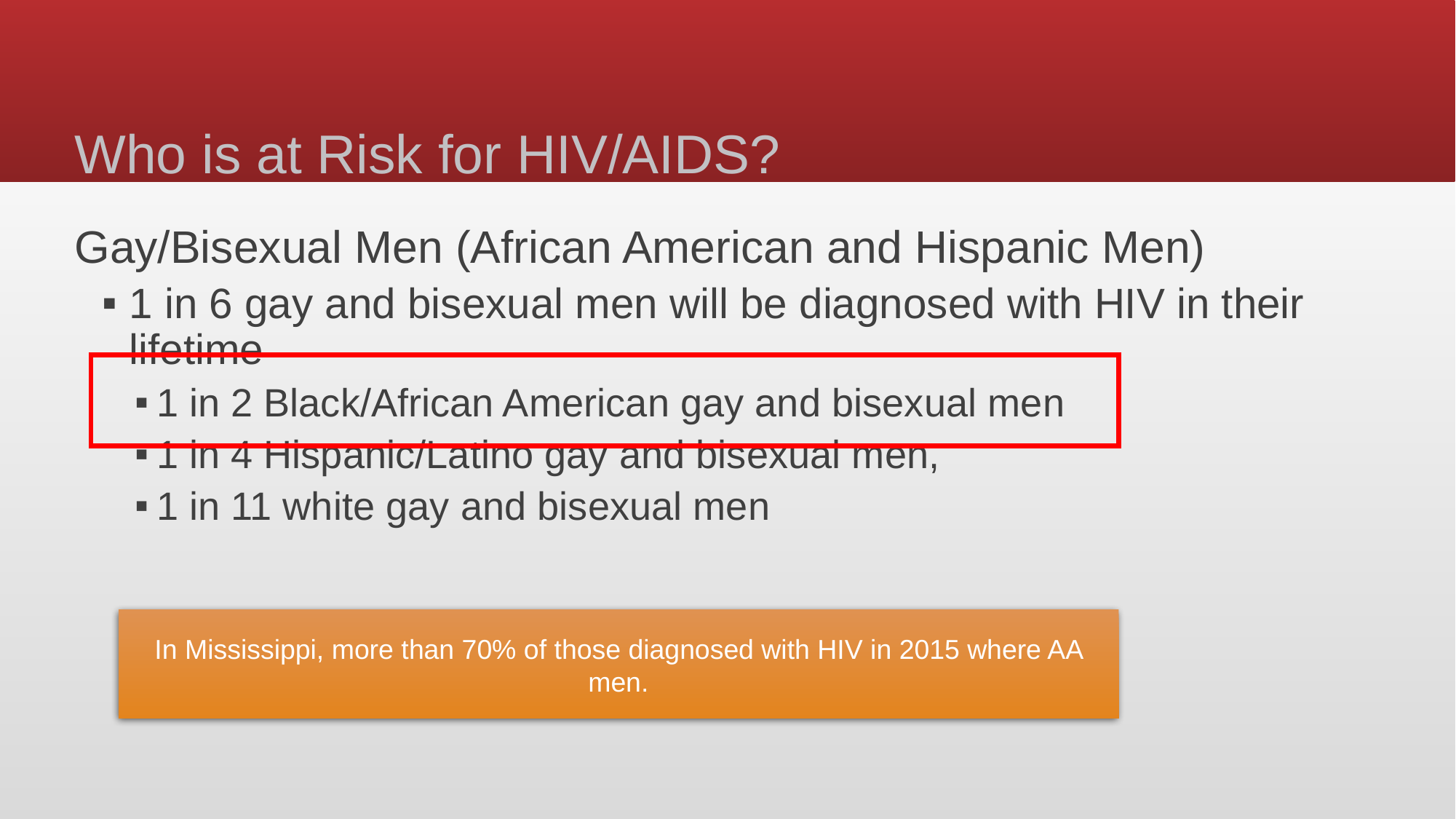

# Who is at Risk for HIV/AIDS?
Gay/Bisexual Men (African American and Hispanic Men)
1 in 6 gay and bisexual men will be diagnosed with HIV in their lifetime
1 in 2 Black/African American gay and bisexual men
1 in 4 Hispanic/Latino gay and bisexual men,
1 in 11 white gay and bisexual men

In Mississippi, more than 70% of those diagnosed with HIV in 2015 where AA men.